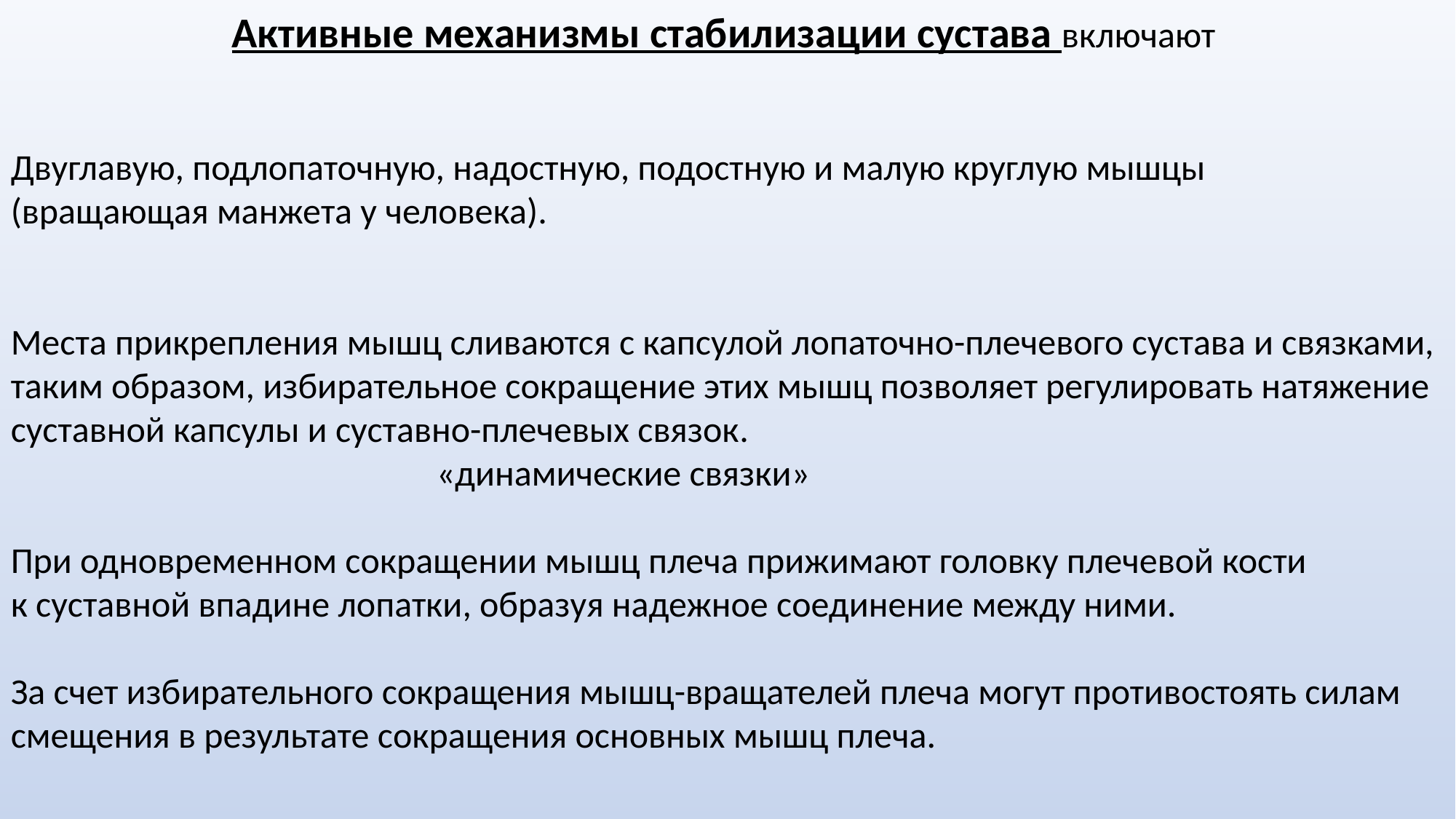

Активные механизмы стабилизации сустава включают

Двуглавую, подлопаточную, надостную, подостную и малую круглую мышцы
(вращающая манжета у человека).

Места прикрепления мышц сливаются с капсулой лопаточно-плечевого сустава и связками, таким образом, избирательное сокращение этих мышц позволяет регулировать натяжение суставной капсулы и суставно-плечевых связок.
                                                    «динамические связки»

При одновременном сокращении мышц плеча прижимают головку плечевой кости
к суставной впадине лопатки, образуя надежное соединение между ними.

За счет избирательного сокращения мышц-вращателей плеча могут противостоять силам смещения в результате сокращения основных мышц плеча.